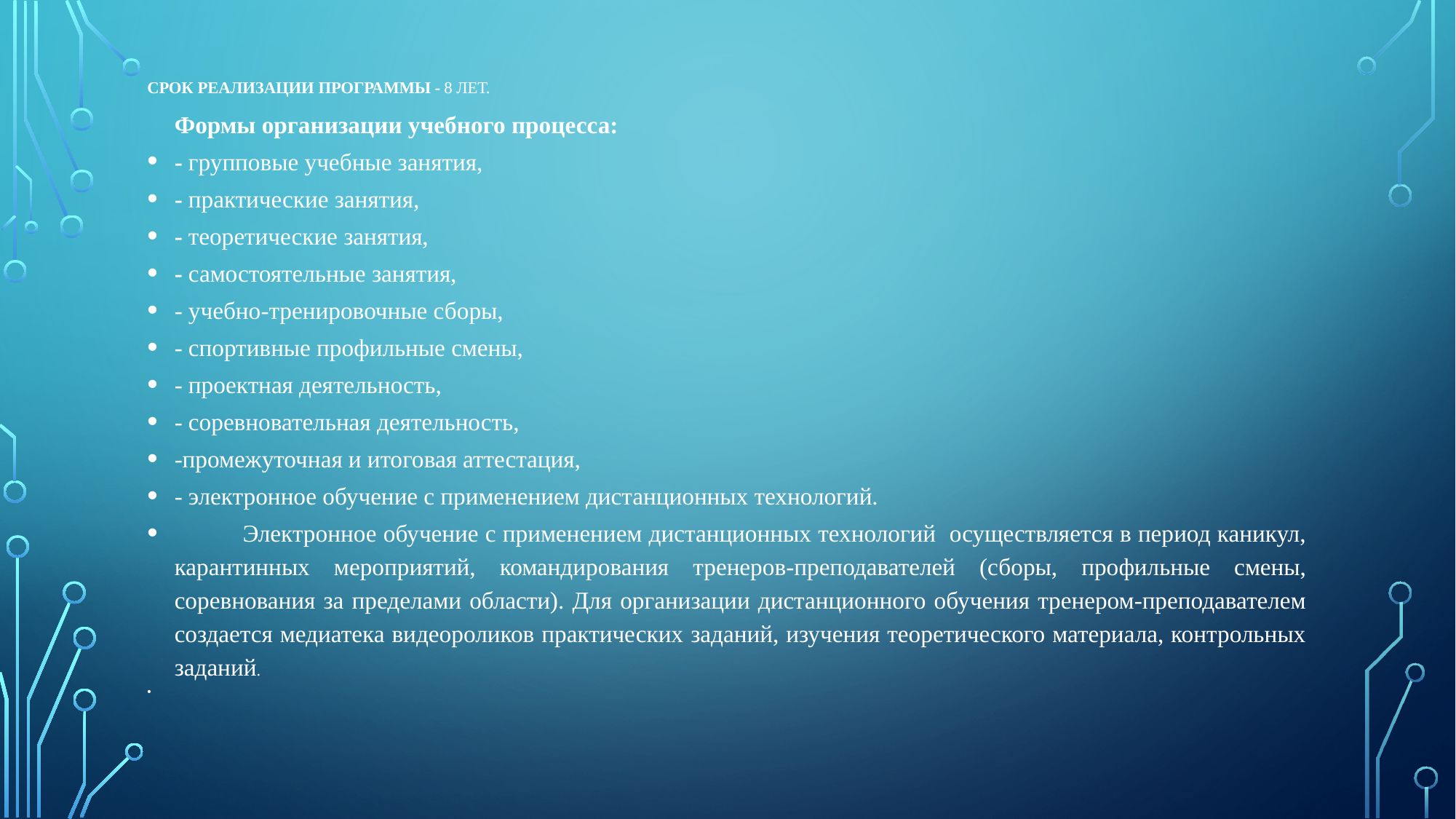

# Срок реализации программы - 8 лет.
Формы организации учебного процесса:
- групповые учебные занятия,
- практические занятия,
- теоретические занятия,
- самостоятельные занятия,
- учебно-тренировочные сборы,
- спортивные профильные смены,
- проектная деятельность,
- соревновательная деятельность,
-промежуточная и итоговая аттестация,
- электронное обучение с применением дистанционных технологий.
          Электронное обучение с применением дистанционных технологий  осуществляется в период каникул, карантинных мероприятий, командирования тренеров-преподавателей (сборы, профильные смены, соревнования за пределами области). Для организации дистанционного обучения тренером-преподавателем создается медиатека видеороликов практических заданий, изучения теоретического материала, контрольных заданий.